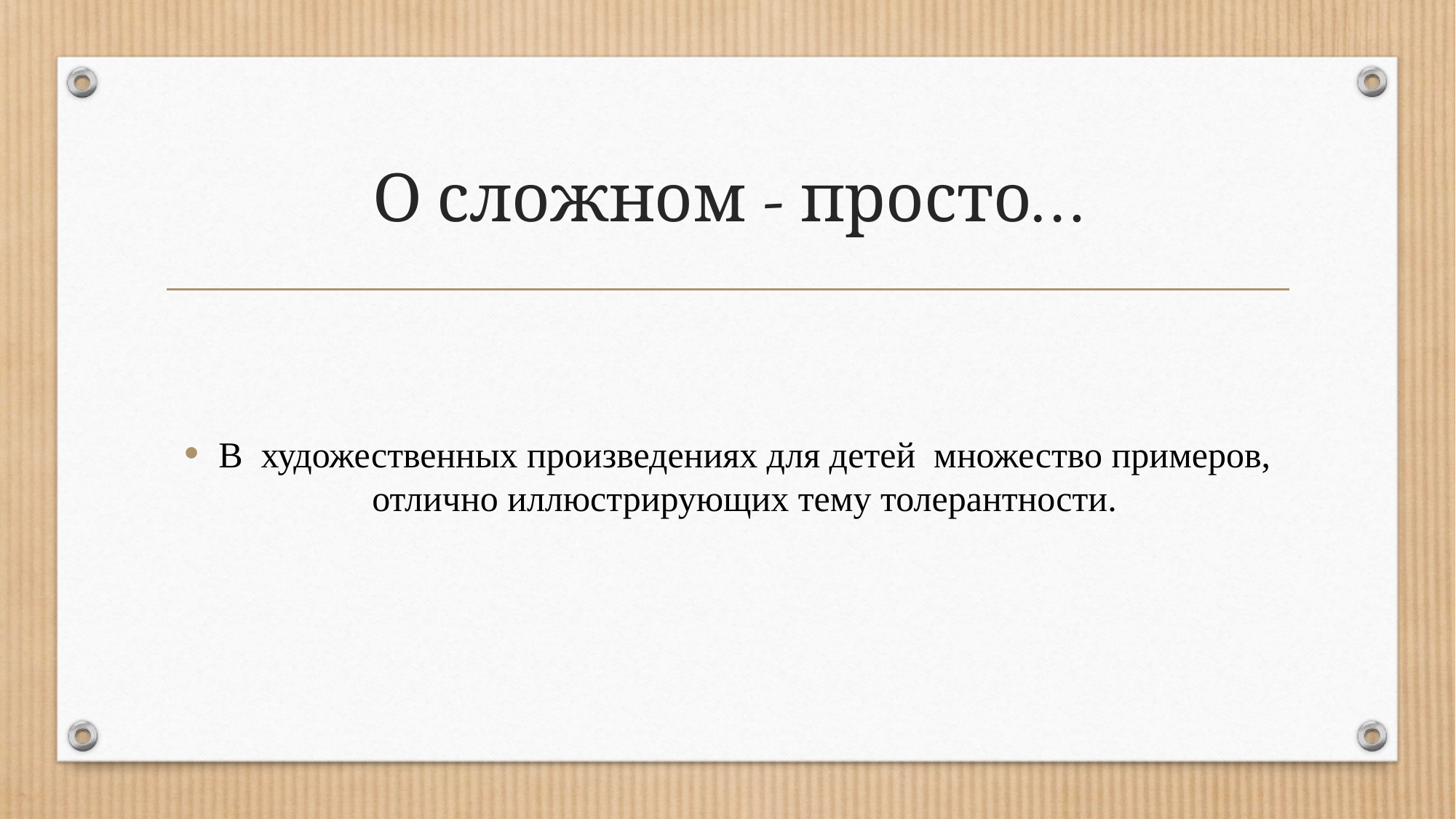

# О сложном - просто…

В  художественных произведениях для детей  множество примеров, отлично иллюстрирующих тему толерантности.